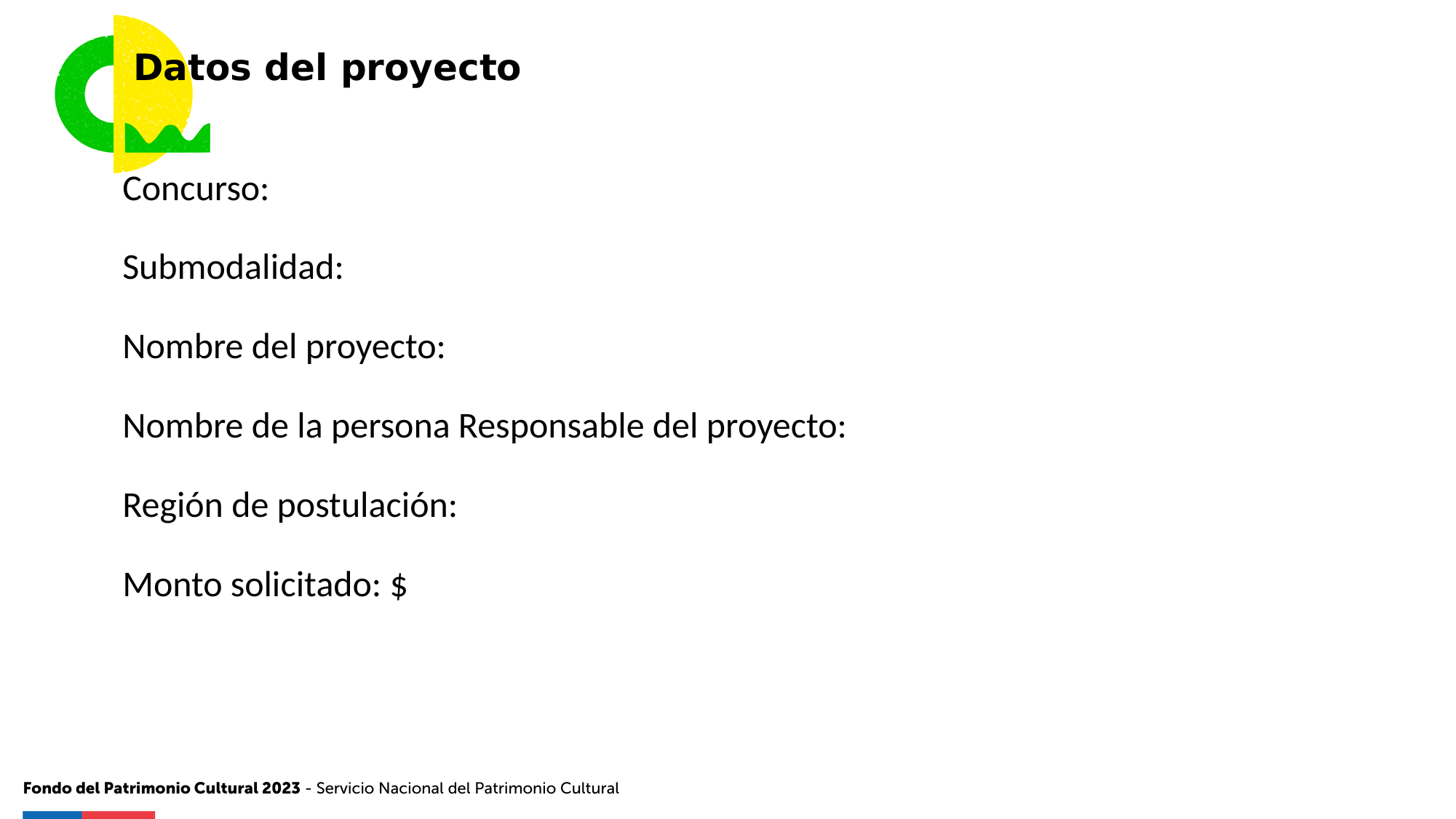

Datos del proyecto
Concurso:
Submodalidad:
Nombre del proyecto:
Nombre de la persona Responsable del proyecto:
Región de postulación:
Monto solicitado: $